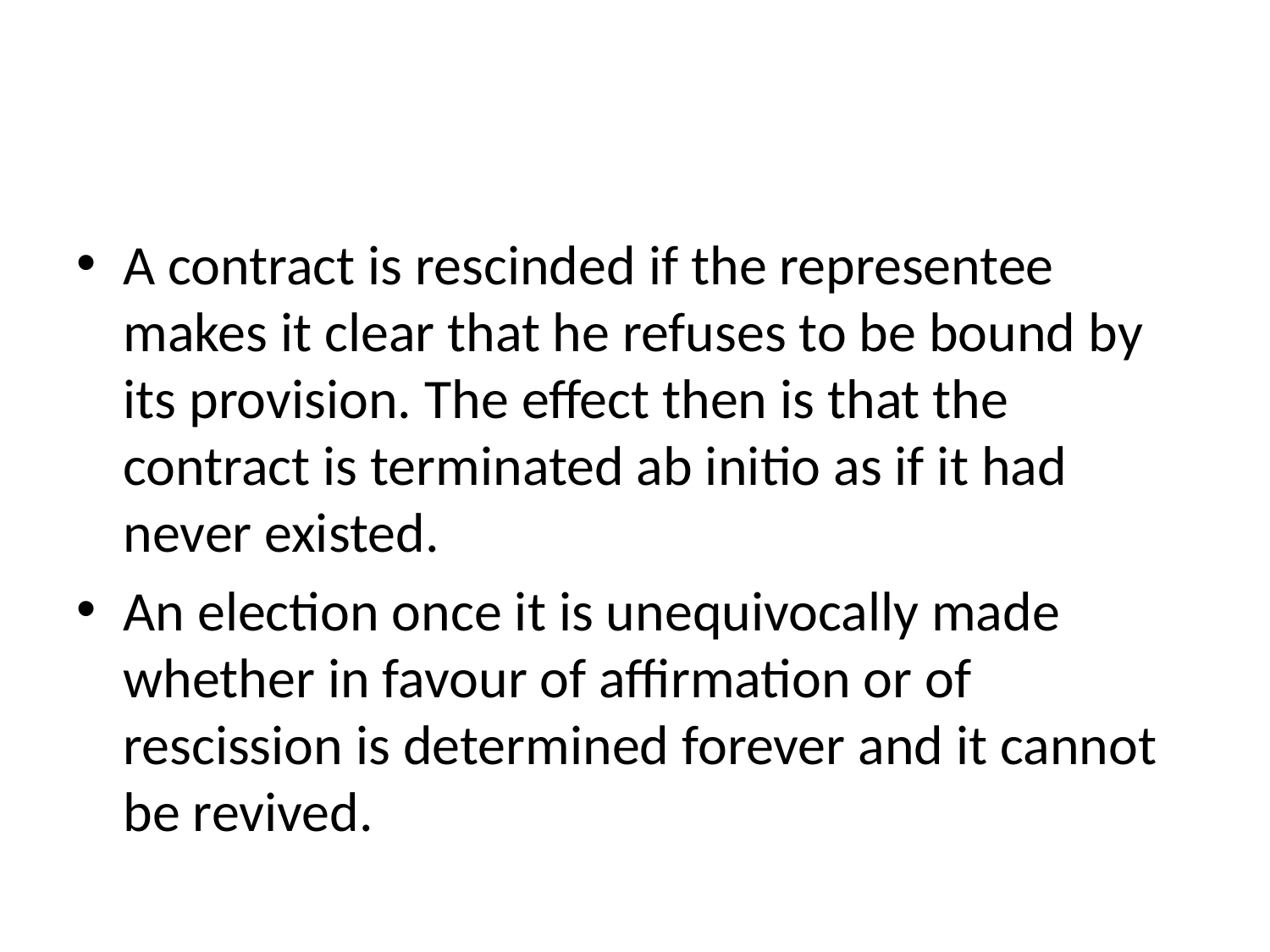

#
A contract is rescinded if the representee makes it clear that he refuses to be bound by its provision. The effect then is that the contract is terminated ab initio as if it had never existed.
An election once it is unequivocally made whether in favour of affirmation or of rescission is determined forever and it cannot be revived.